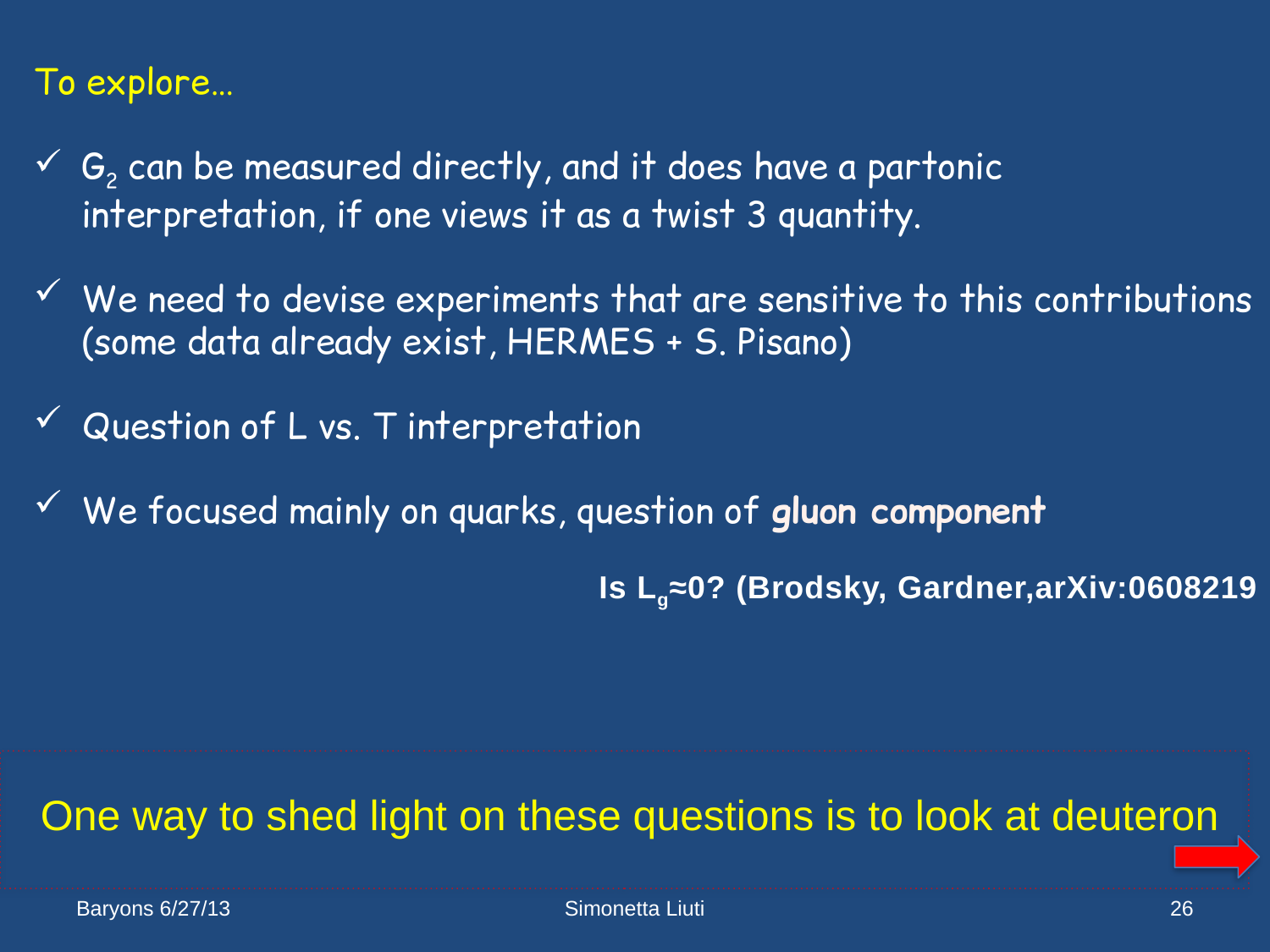

To explore…

G2 can be measured directly, and it does have a partonic interpretation, if one views it as a twist 3 quantity.

We need to devise experiments that are sensitive to this contributions (some data already exist, HERMES + S. Pisano)

Question of L vs. T interpretation

We focused mainly on quarks, question of gluon component
Is Lg≈0? (Brodsky, Gardner,arXiv:0608219

One way to shed light on these questions is to look at deuteron

Baryons 6/27/13
Simonetta Liuti
26